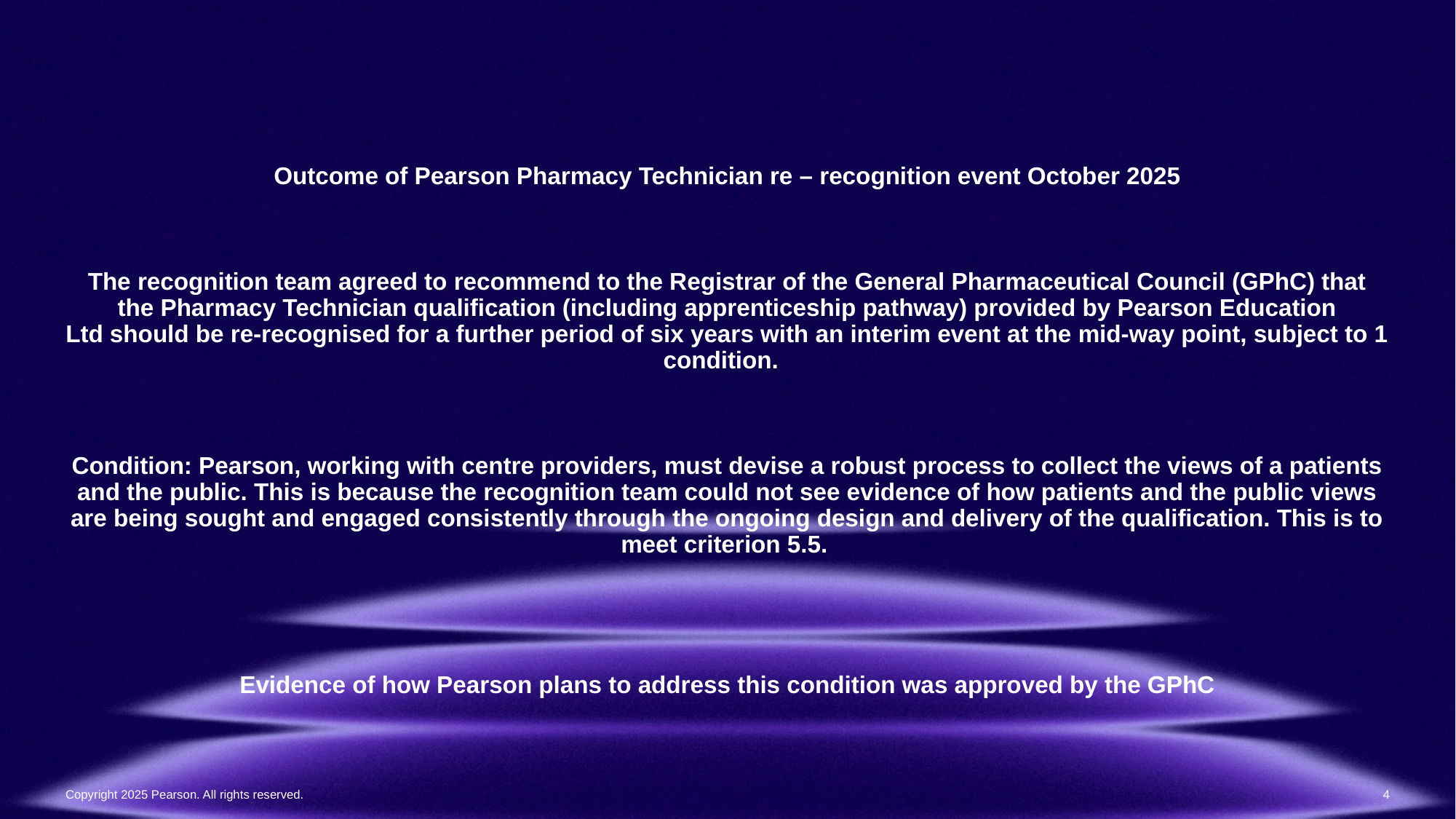

#
Outcome of Pearson Pharmacy Technician re – recognition event October 2025

​The recognition team agreed to recommend to the Registrar of the General Pharmaceutical Council (GPhC) that the Pharmacy Technician qualification (including apprenticeship pathway) provided by Pearson Education Ltd should be re-recognised for a further period of six years with an interim event at the mid-way point, subject to 1 condition. ​

​​Condition: Pearson, working with centre providers, must devise a robust process to collect the views of a patients and the public. This is because the recognition team could not see evidence of how patients and the public views are being sought and engaged consistently through the ongoing design and delivery of the qualification. This is to meet criterion 5.5.

Evidence of how Pearson plans to address this condition was approved by the GPhC

Copyright 2025 Pearson. All rights reserved.
4